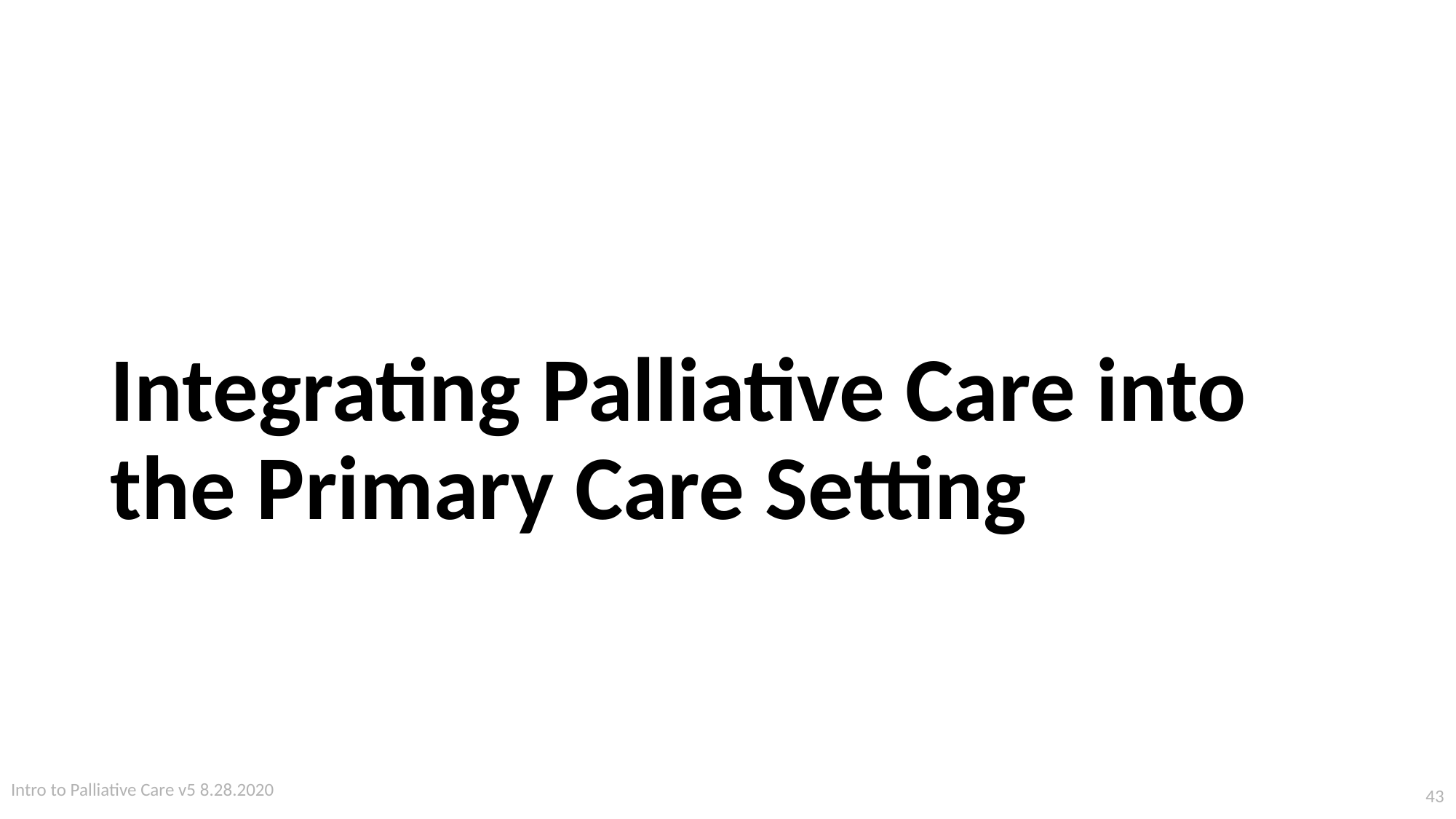

# Integrating Palliative Care into the Primary Care Setting
Intro to Palliative Care v5 8.28.2020
43